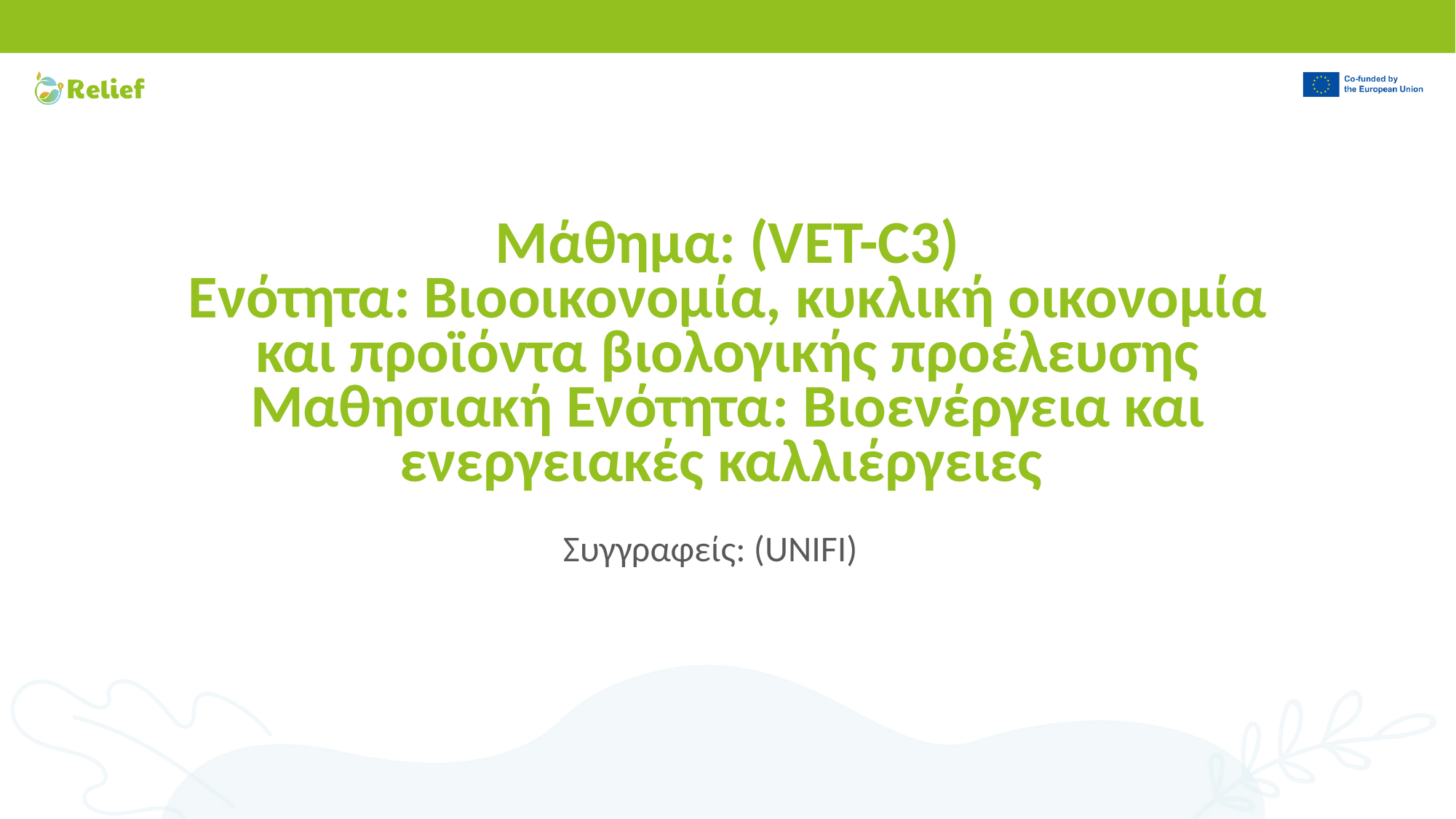

# Μάθημα: (VET-C3) Ενότητα: Βιοοικονομία, κυκλική οικονομία και προϊόντα βιολογικής προέλευσης Μαθησιακή Ενότητα: Βιοενέργεια και ενεργειακές καλλιέργειες
Συγγραφείς: (UNIFI)